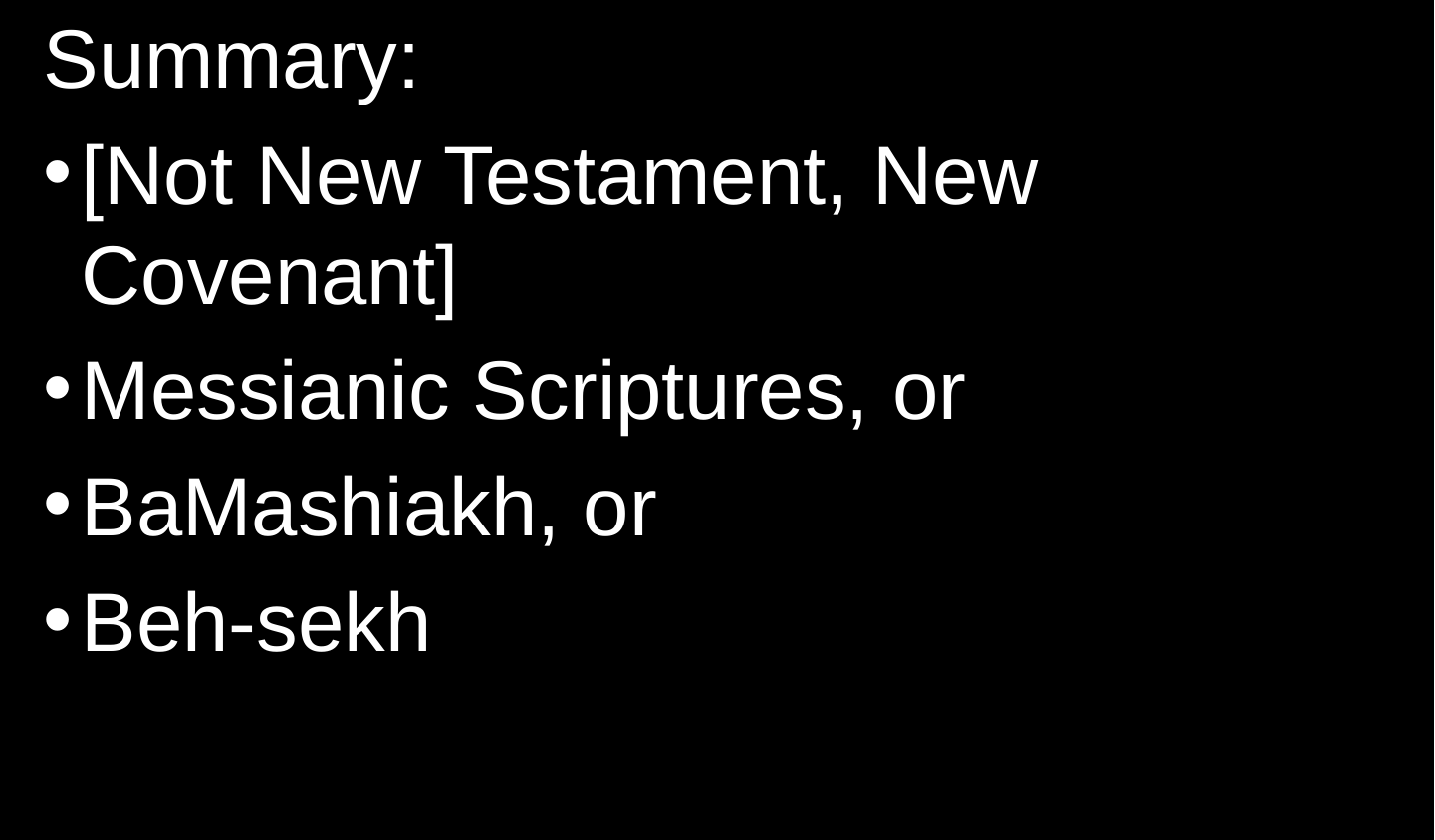

Summary:
[Not New Testament, New Covenant]
Messianic Scriptures, or
BaMashiakh, or
Beh-sekh